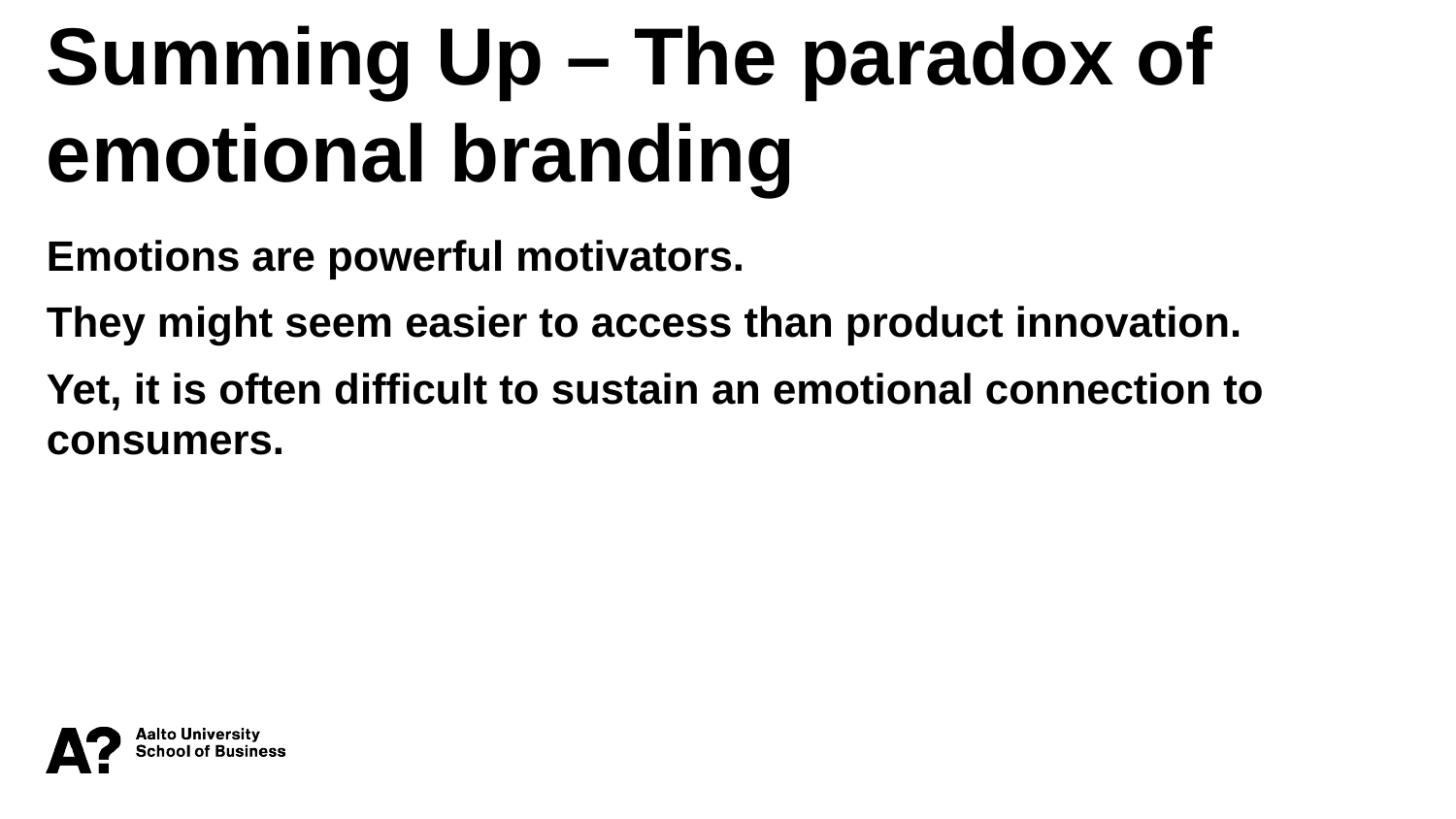

Summing Up – The paradox of emotional branding
Emotions are powerful motivators.
They might seem easier to access than product innovation.
Yet, it is often difficult to sustain an emotional connection to consumers.